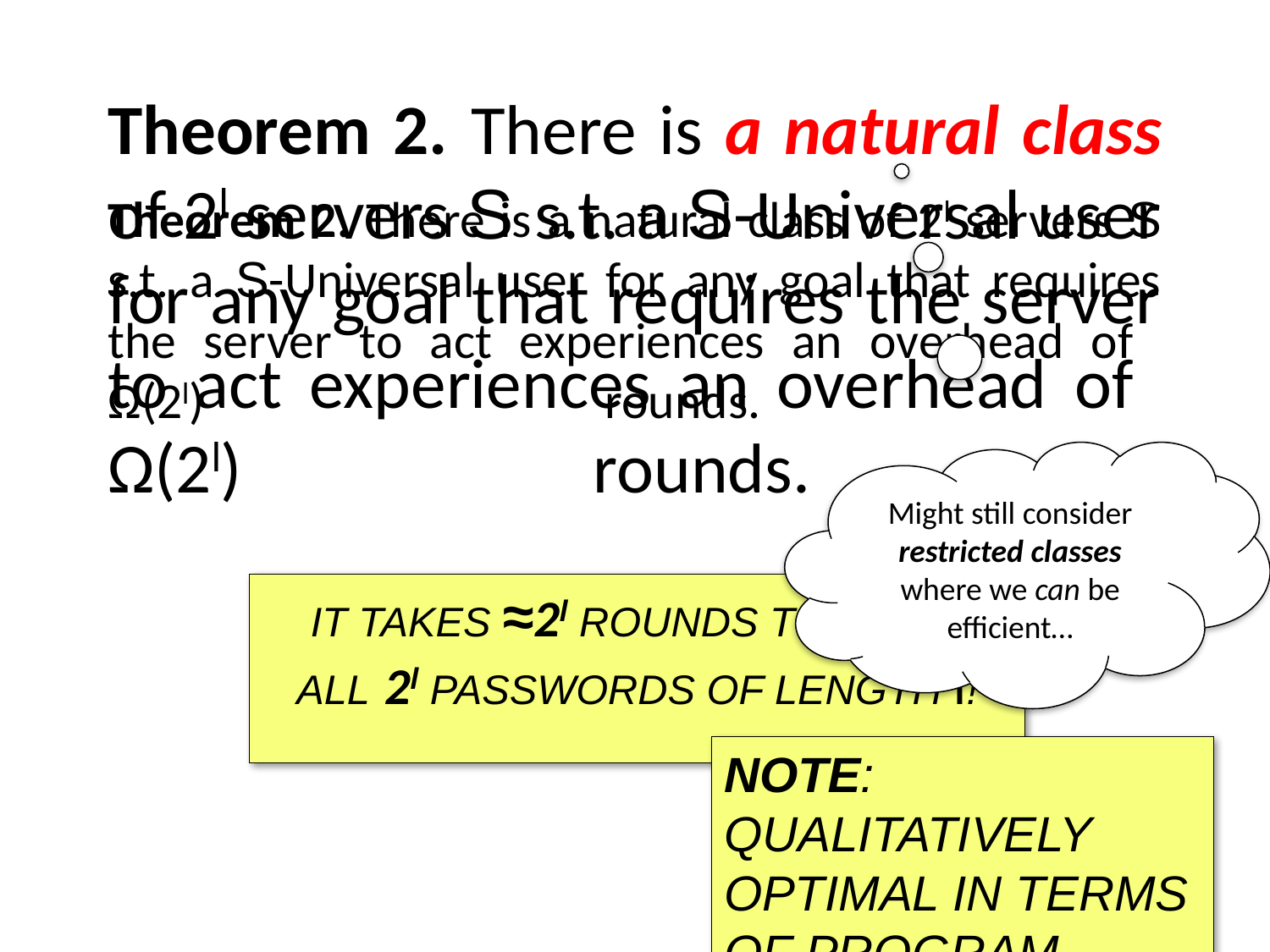

Theorem 2. There is a natural class of 2l servers S s.t. a S-Universal user for any goal that requires the server to act experiences an overhead of
Ω(2l) rounds.
# Theorem 2. There is a natural class of 2l servers S s.t. a S-Universal user for any goal that requires the server to act experiences an overhead of Ω(2l) rounds.
Might still consider restricted classes where we can be efficient…
IT TAKES ≈2l ROUNDS TO SEND
ALL 2l PASSWORDS OF LENGTH l!
NOTE: QUALITATIVELY OPTIMAL IN TERMS OF PROGRAM LENGTHS!